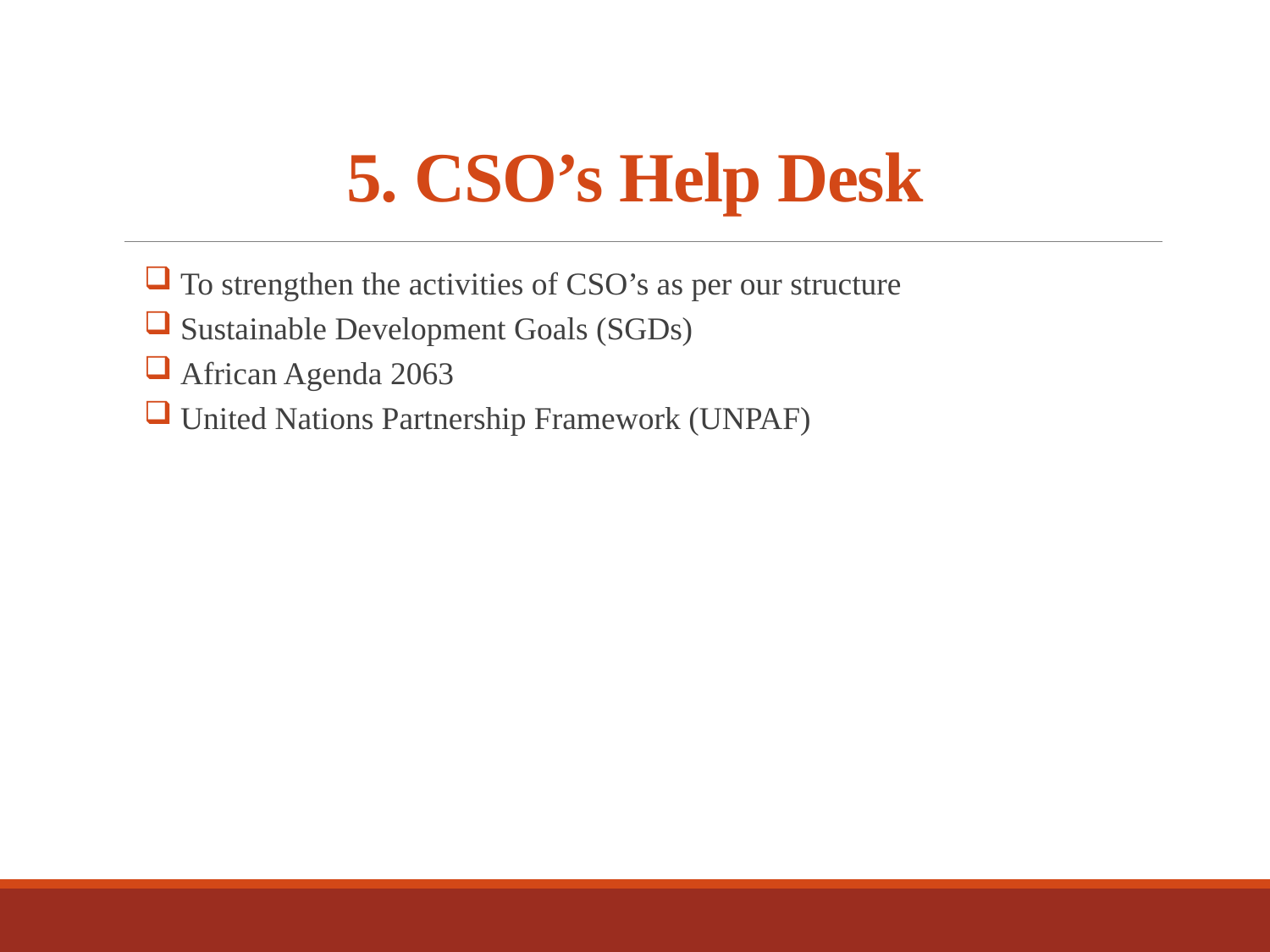

# 5. CSO’s Help Desk
 To strengthen the activities of CSO’s as per our structure
 Sustainable Development Goals (SGDs)
 African Agenda 2063
 United Nations Partnership Framework (UNPAF)